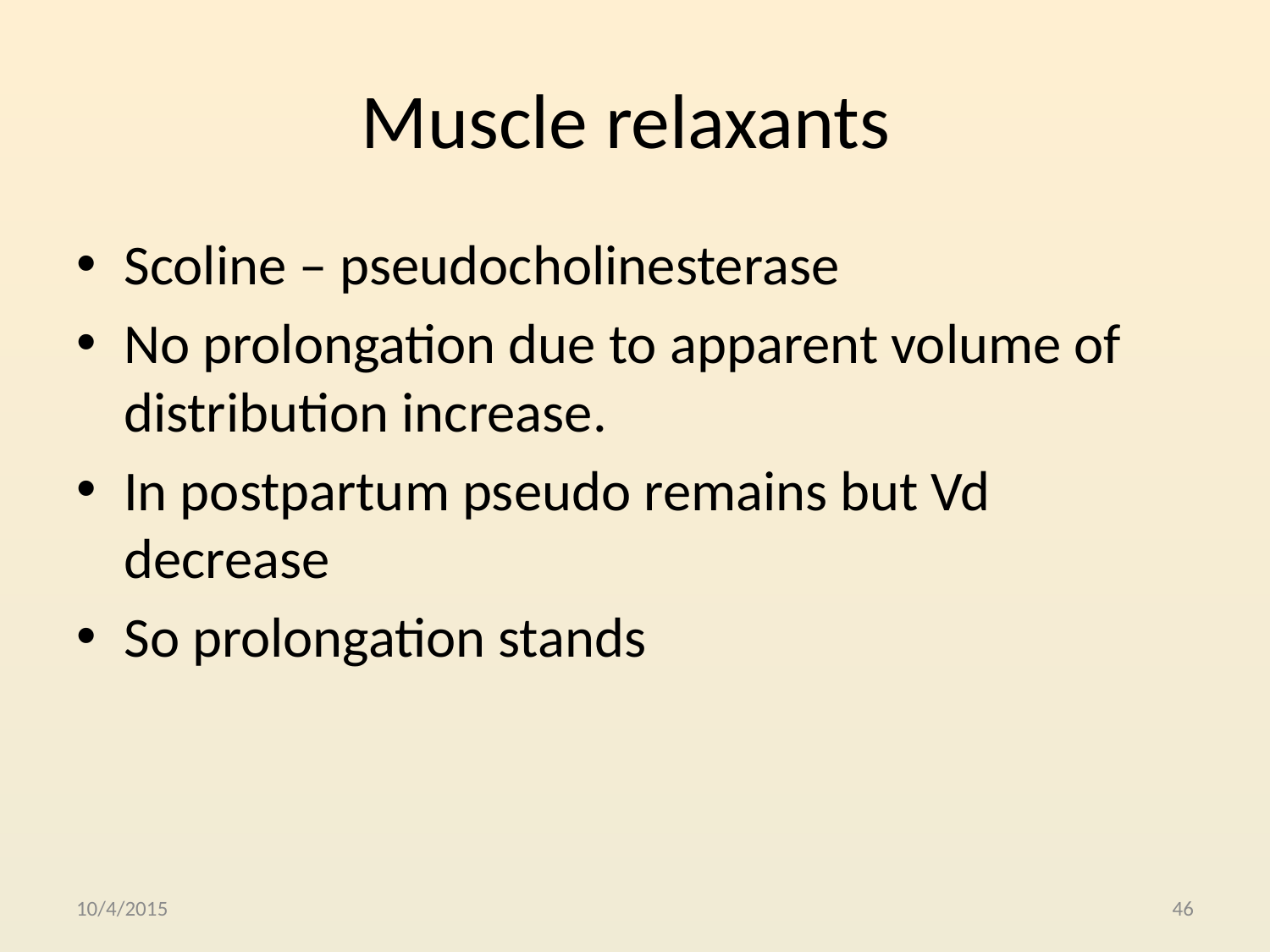

# Muscle relaxants
Scoline – pseudocholinesterase
No prolongation due to apparent volume of distribution increase.
In postpartum pseudo remains but Vd decrease
So prolongation stands

10/4/2015

46